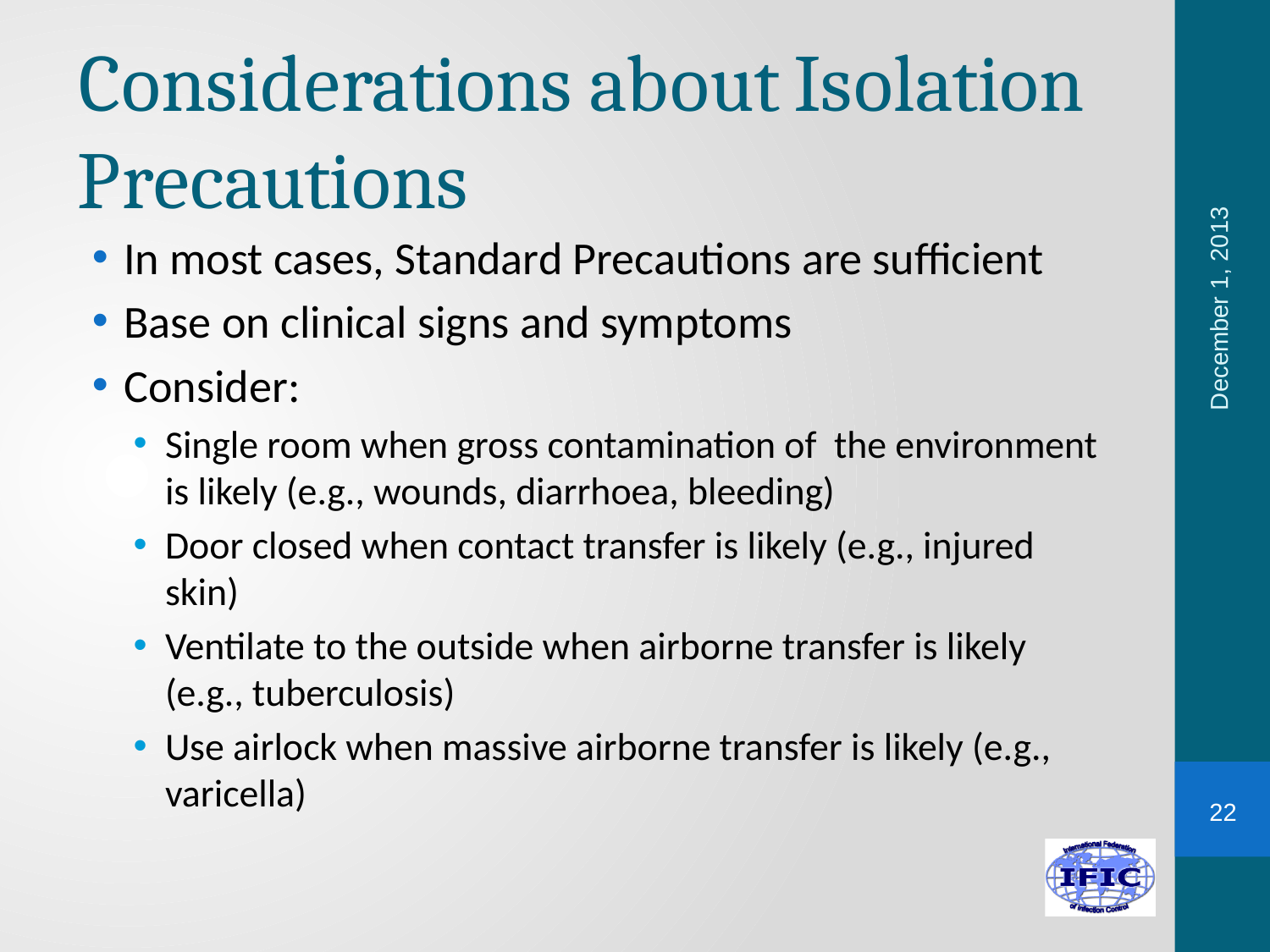

# Considerations about Isolation Precautions
In most cases, Standard Precautions are sufficient
Base on clinical signs and symptoms
Consider:
Single room when gross contamination of  the environment is likely (e.g., wounds, diarrhoea, bleeding)
Door closed when contact transfer is likely (e.g., injured  skin)
Ventilate to the outside when airborne transfer is likely (e.g., tuberculosis)
Use airlock when massive airborne transfer is likely (e.g., varicella)
December 1, 2013
22